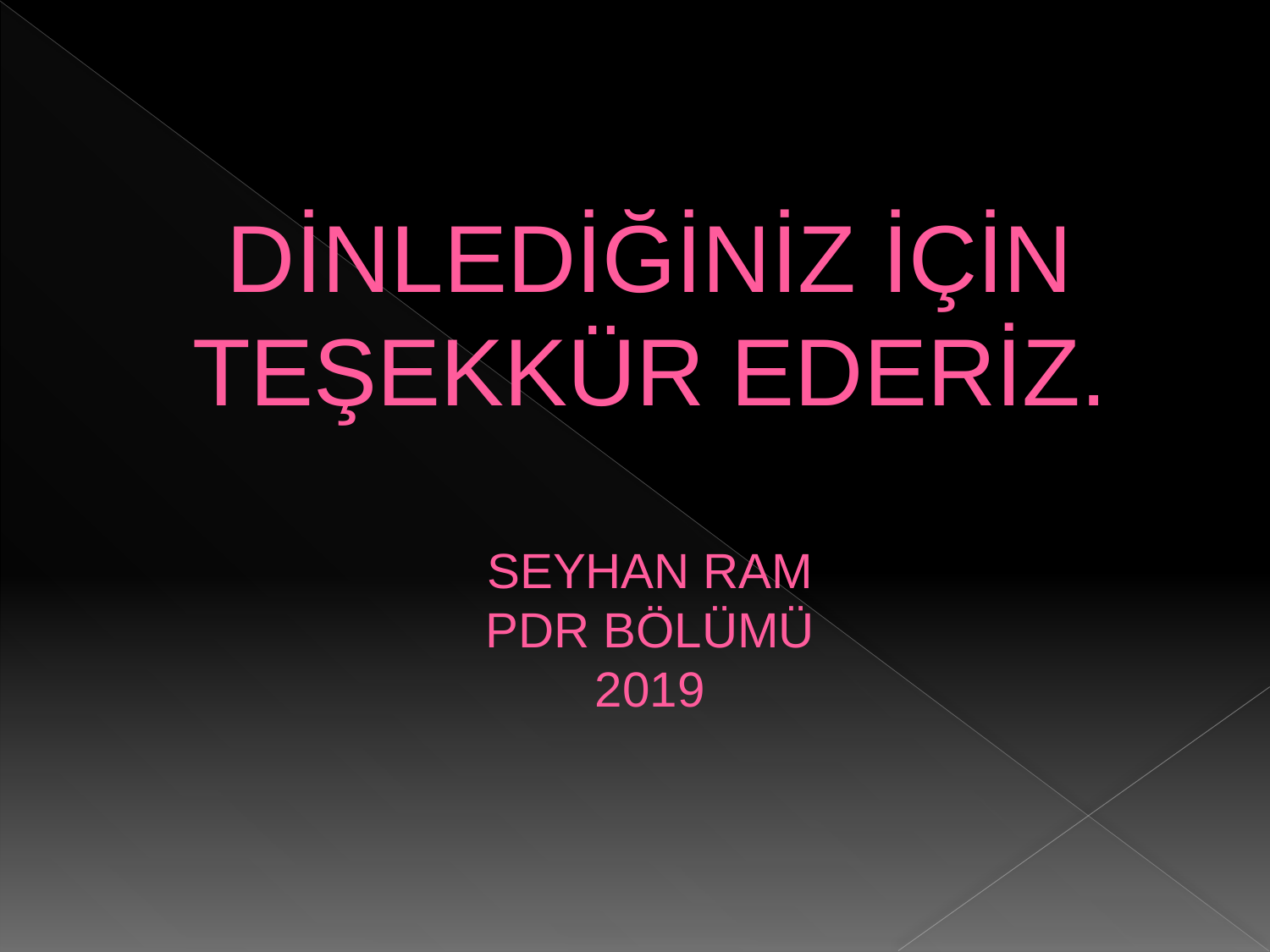

# DİNLEDİĞİNİZ İÇİN TEŞEKKÜR EDERİZ. SEYHAN RAM PDR BÖLÜMÜ 2019